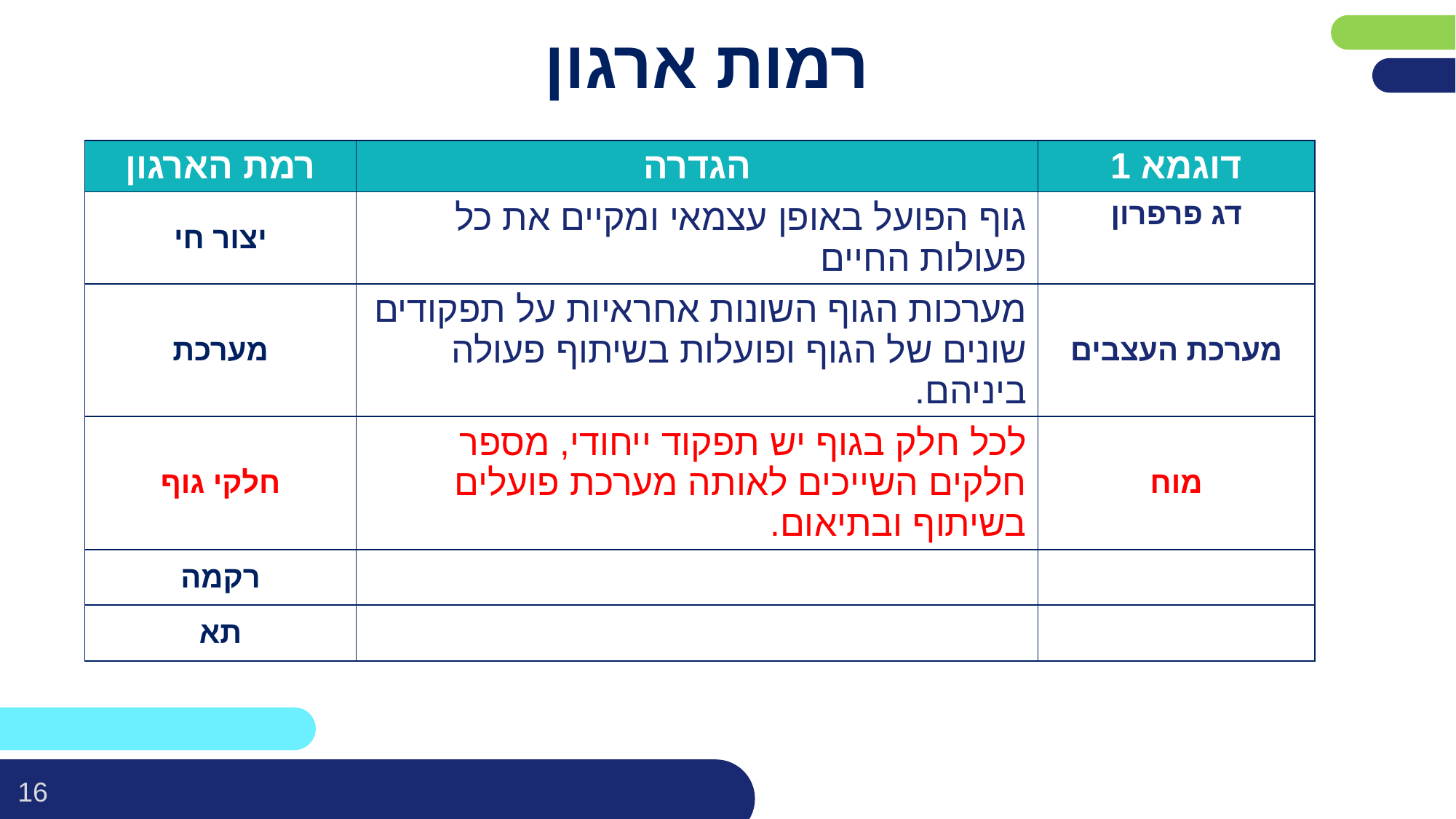

# רמות ארגון
| רמת הארגון | הגדרה | דוגמא 1 |
| --- | --- | --- |
| יצור חי | גוף הפועל באופן עצמאי ומקיים את כל פעולות החיים | דג פרפרון |
| מערכת | מערכות הגוף השונות אחראיות על תפקודים שונים של הגוף ופועלות בשיתוף פעולה ביניהם. | מערכת העצבים |
| חלקי גוף | לכל חלק בגוף יש תפקוד ייחודי, מספר חלקים השייכים לאותה מערכת פועלים בשיתוף ובתיאום. | מוח |
| רקמה |  |  |
| תא |  |  |